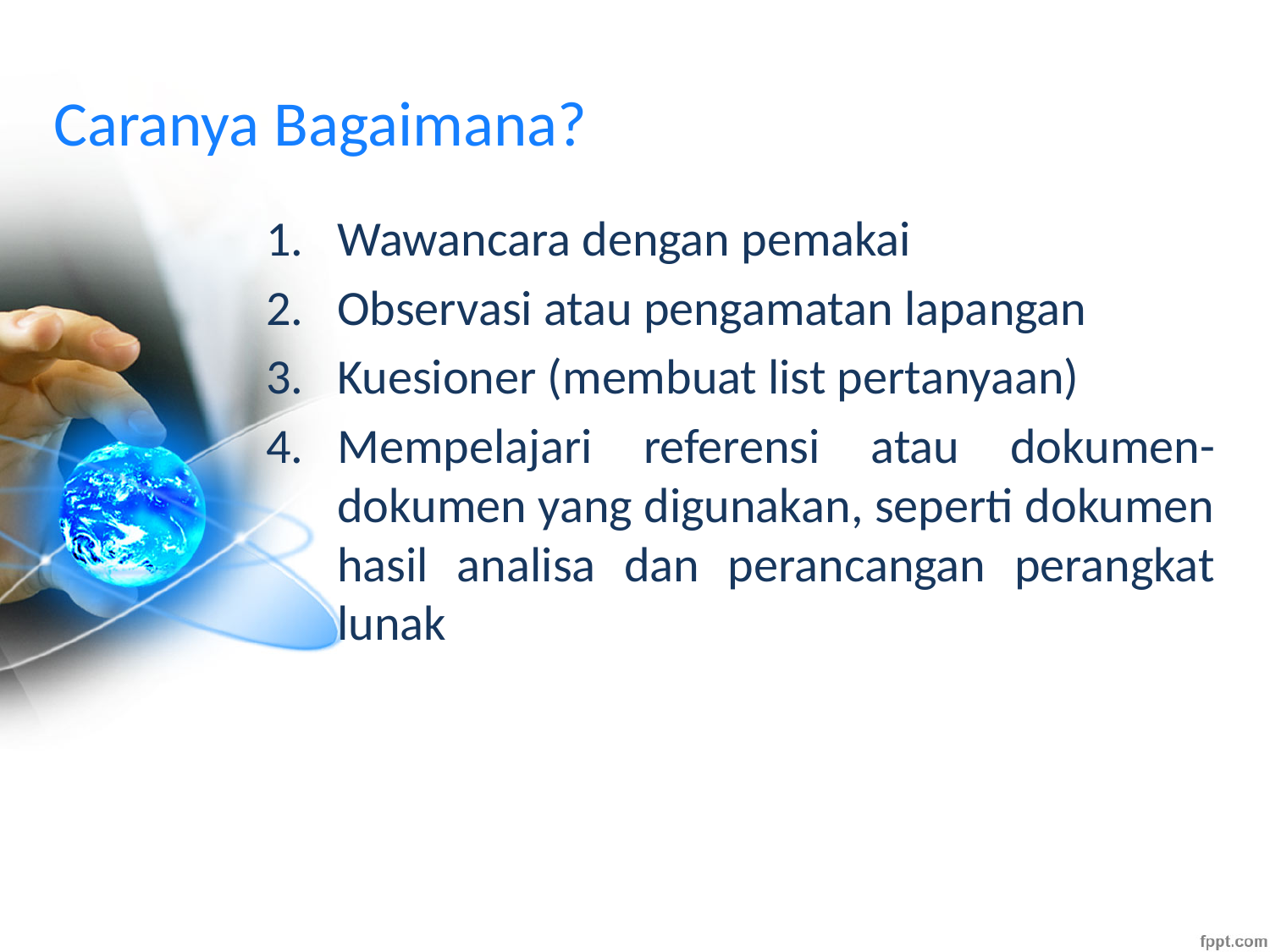

# Caranya Bagaimana?
Wawancara dengan pemakai
Observasi atau pengamatan lapangan
Kuesioner (membuat list pertanyaan)
Mempelajari referensi atau dokumen-dokumen yang digunakan, seperti dokumen hasil analisa dan perancangan perangkat lunak